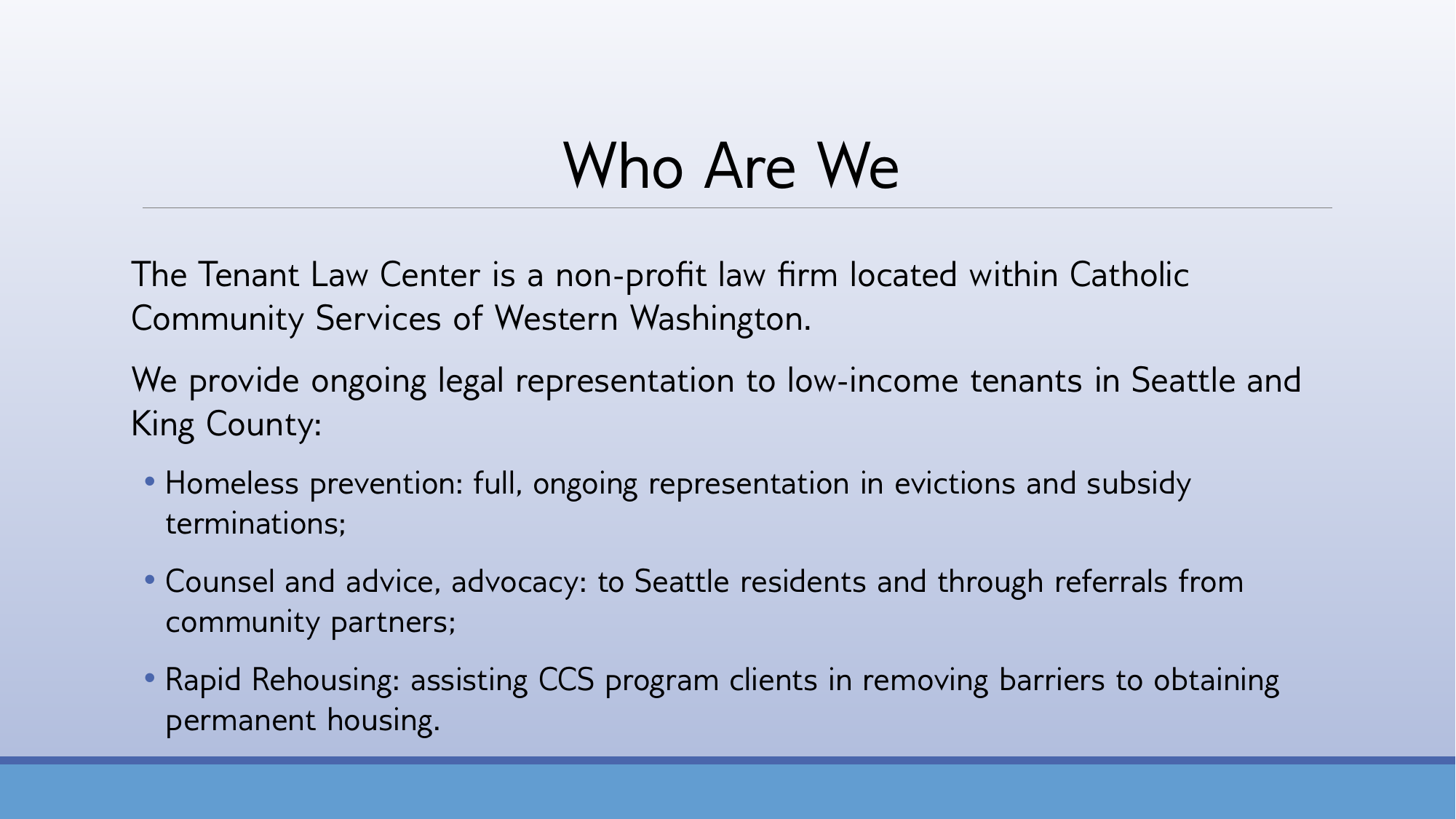

# Who Are We
The Tenant Law Center is a non-profit law firm located within Catholic Community Services of Western Washington.
We provide ongoing legal representation to low-income tenants in Seattle and King County:
Homeless prevention: full, ongoing representation in evictions and subsidy terminations;
Counsel and advice, advocacy: to Seattle residents and through referrals from community partners;
Rapid Rehousing: assisting CCS program clients in removing barriers to obtaining permanent housing.